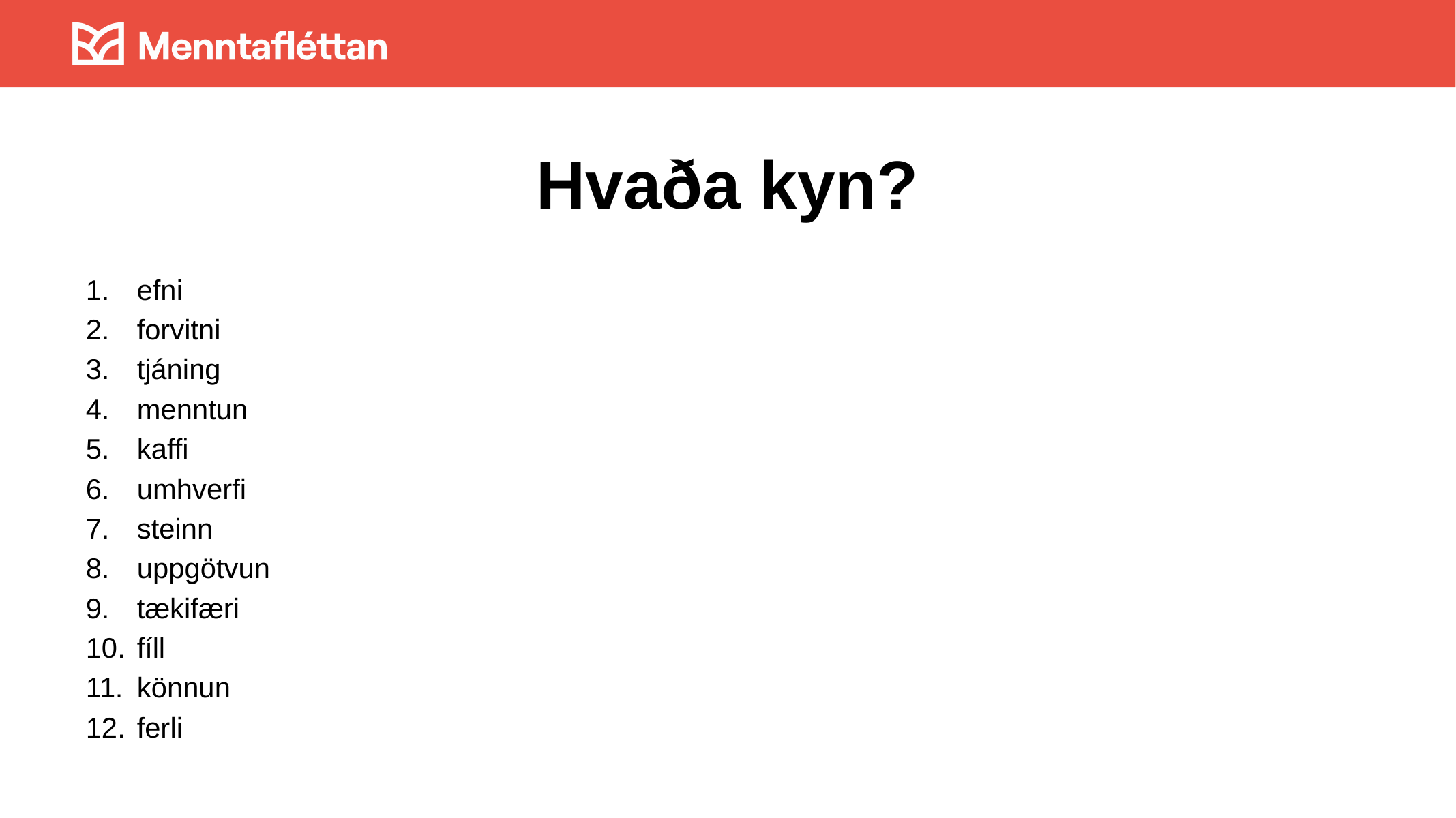

# Hvaða kyn?
efni
forvitni
tjáning
menntun
kaffi
umhverfi
steinn
uppgötvun
tækifæri
fíll
könnun
ferli